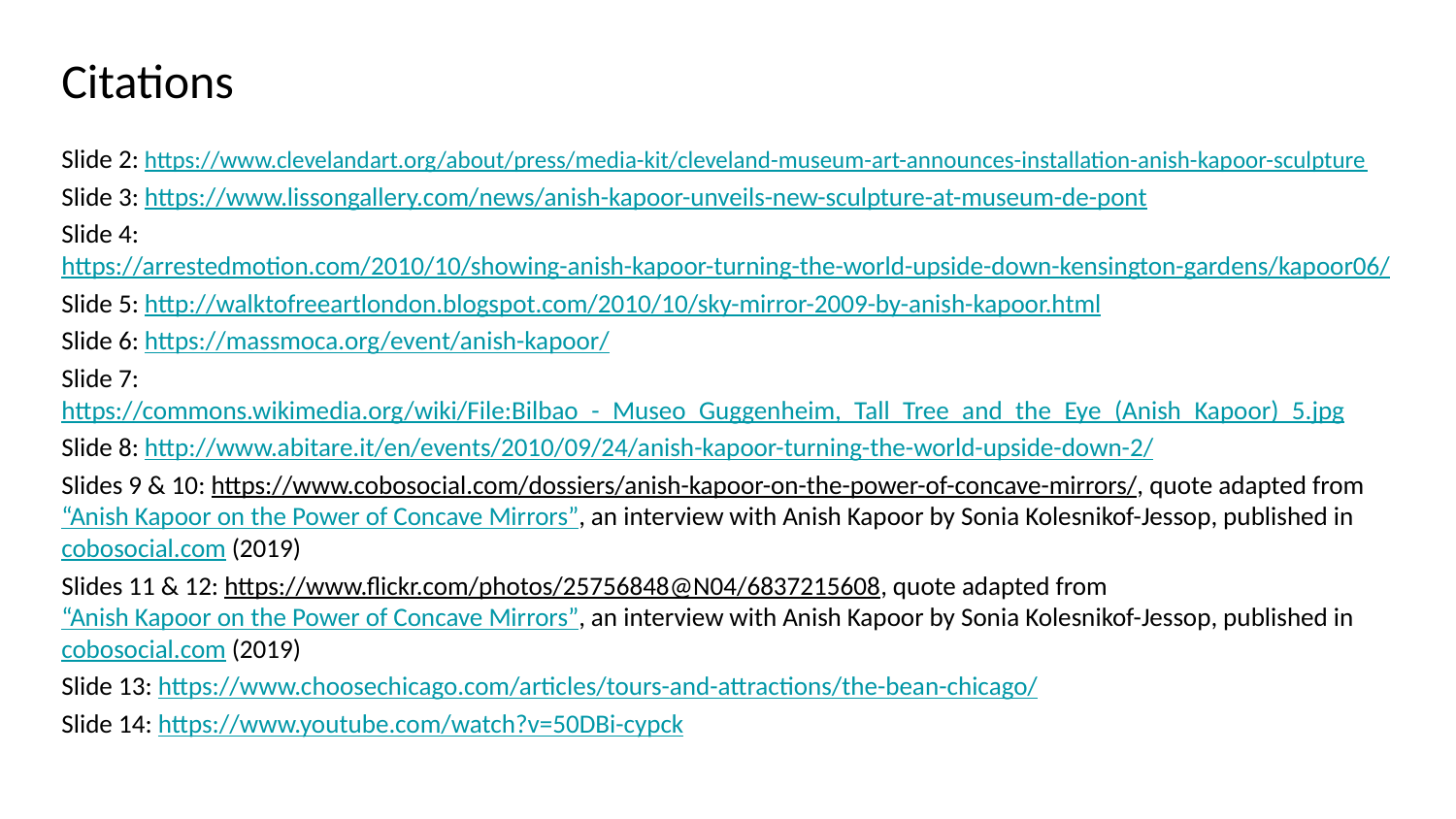

Citations

Slide 2: https://www.clevelandart.org/about/press/media-kit/cleveland-museum-art-announces-installation-anish-kapoor-sculpture
Slide 3: https://www.lissongallery.com/news/anish-kapoor-unveils-new-sculpture-at-museum-de-pont
Slide 4: https://arrestedmotion.com/2010/10/showing-anish-kapoor-turning-the-world-upside-down-kensington-gardens/kapoor06/
Slide 5: http://walktofreeartlondon.blogspot.com/2010/10/sky-mirror-2009-by-anish-kapoor.html
Slide 6: https://massmoca.org/event/anish-kapoor/
Slide 7: https://commons.wikimedia.org/wiki/File:Bilbao_-_Museo_Guggenheim,_Tall_Tree_and_the_Eye_(Anish_Kapoor)_5.jpg
Slide 8: http://www.abitare.it/en/events/2010/09/24/anish-kapoor-turning-the-world-upside-down-2/
Slides 9 & 10: https://www.cobosocial.com/dossiers/anish-kapoor-on-the-power-of-concave-mirrors/, quote adapted from “Anish Kapoor on the Power of Concave Mirrors”, an interview with Anish Kapoor by Sonia Kolesnikof-Jessop, published in cobosocial.com (2019)
Slides 11 & 12: https://www.flickr.com/photos/25756848@N04/6837215608, quote adapted from “Anish Kapoor on the Power of Concave Mirrors”, an interview with Anish Kapoor by Sonia Kolesnikof-Jessop, published in cobosocial.com (2019)
Slide 13: https://www.choosechicago.com/articles/tours-and-attractions/the-bean-chicago/
Slide 14: https://www.youtube.com/watch?v=50DBi-cypck